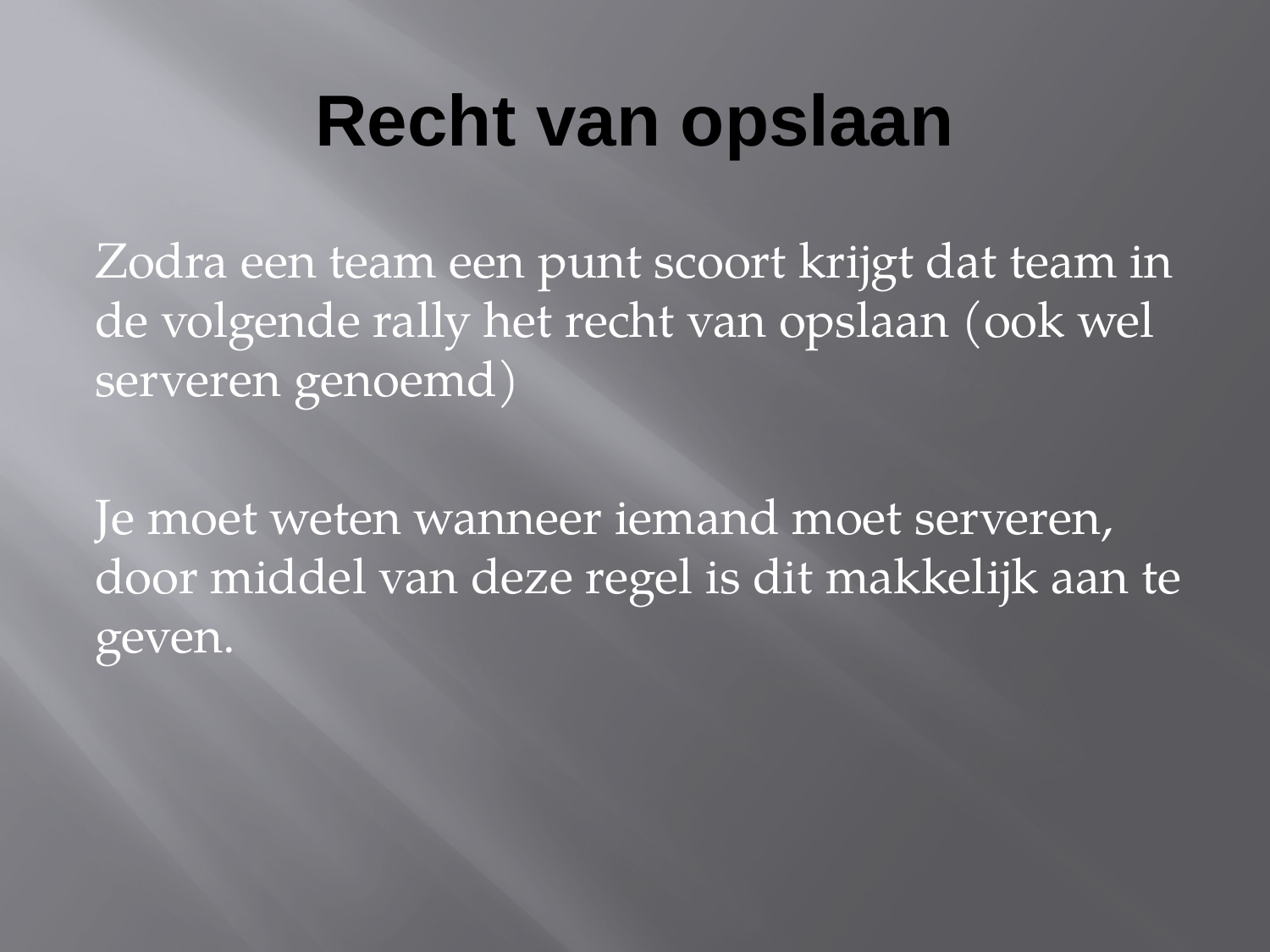

# Recht van opslaan
Zodra een team een punt scoort krijgt dat team in de volgende rally het recht van opslaan (ook wel serveren genoemd)

Je moet weten wanneer iemand moet serveren, door middel van deze regel is dit makkelijk aan te geven.